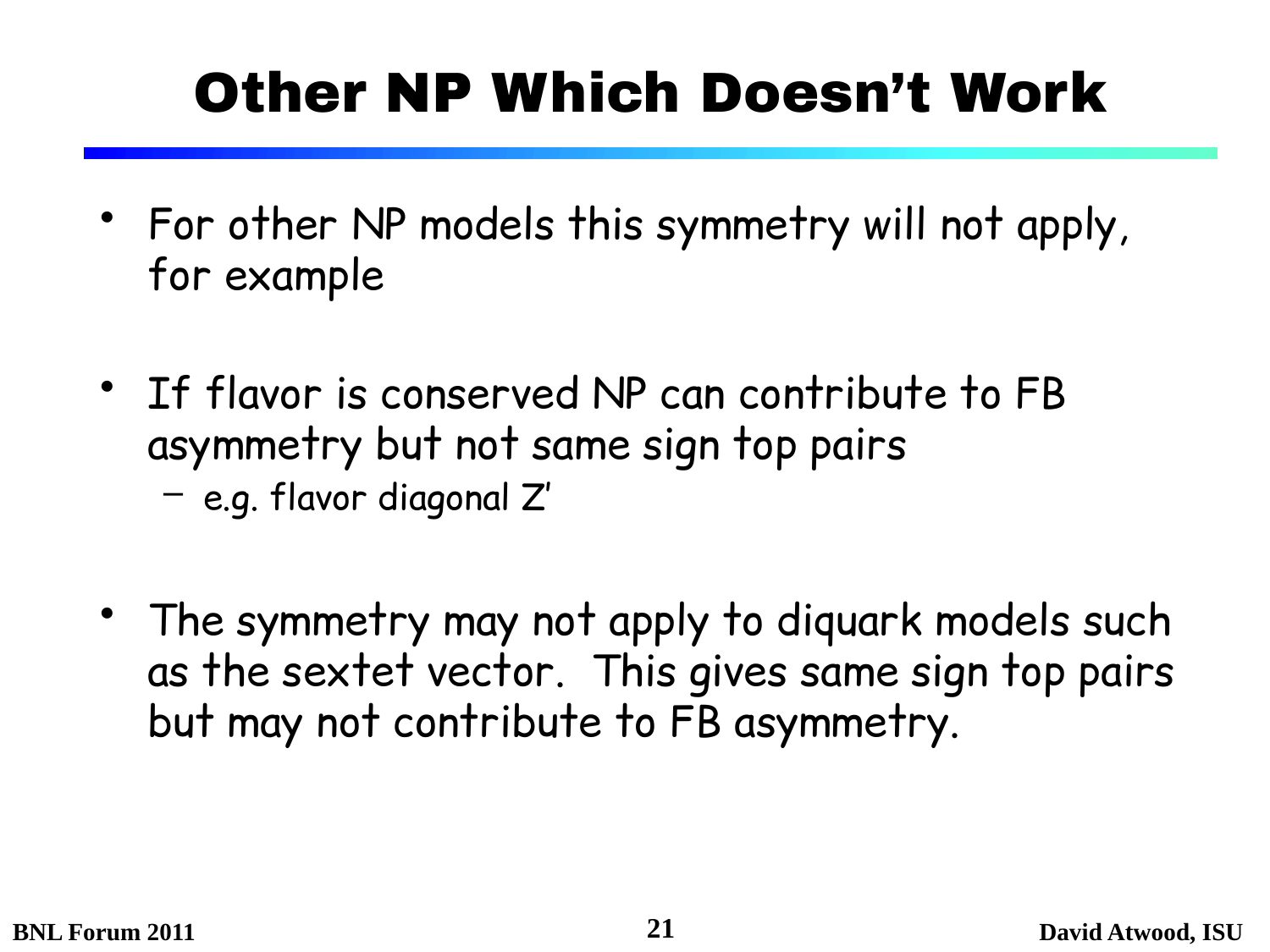

# Other NP Which Doesn’t Work
For other NP models this symmetry will not apply, for example

If flavor is conserved NP can contribute to FB asymmetry but not same sign top pairs
e.g. flavor diagonal Z’

The symmetry may not apply to diquark models such as the sextet vector.  This gives same sign top pairs but may not contribute to FB asymmetry.
21